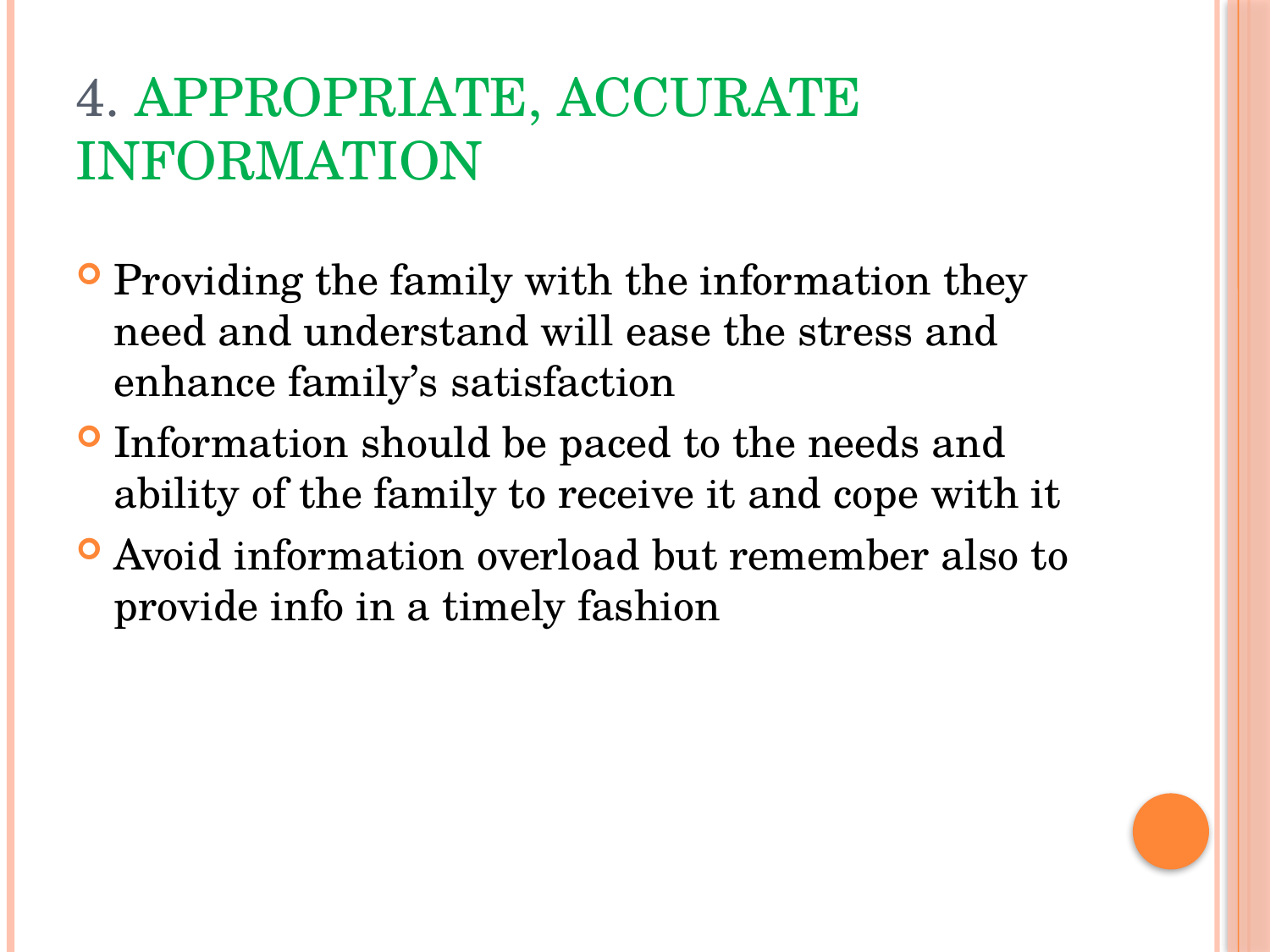

# 4. Appropriate, accurate information
Providing the family with the information they need and understand will ease the stress and enhance family’s satisfaction
Information should be paced to the needs and ability of the family to receive it and cope with it
Avoid information overload but remember also to provide info in a timely fashion